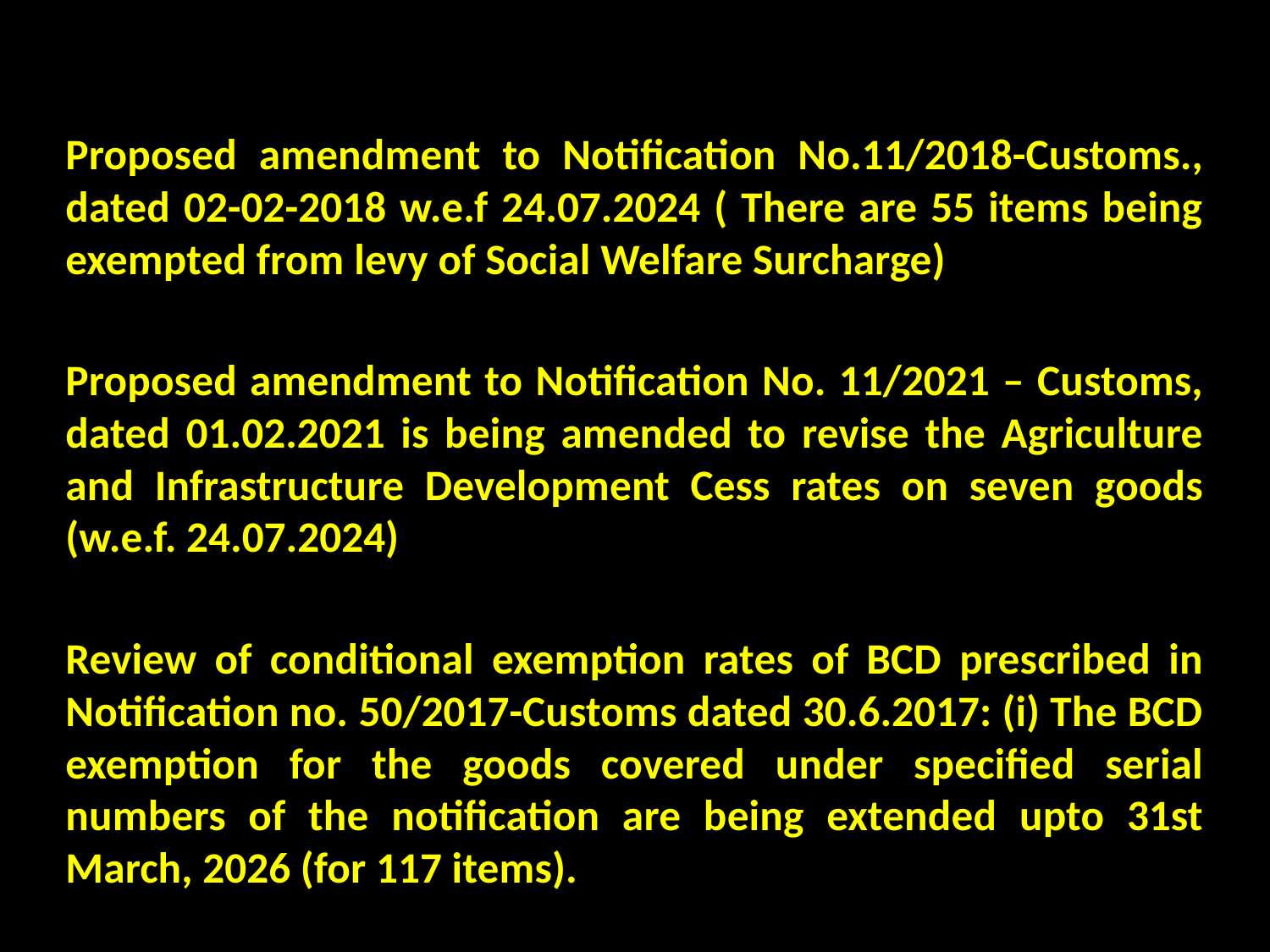

#

Proposed amendment to Notification No.11/2018-Customs., dated 02-02-2018 w.e.f 24.07.2024 ( There are 55 items being exempted from levy of Social Welfare Surcharge)

Proposed amendment to Notification No. 11/2021 – Customs, dated 01.02.2021 is being amended to revise the Agriculture and Infrastructure Development Cess rates on seven goods (w.e.f. 24.07.2024)

Review of conditional exemption rates of BCD prescribed in Notification no. 50/2017-Customs dated 30.6.2017: (i) The BCD exemption for the goods covered under specified serial numbers of the notification are being extended upto 31st March, 2026 (for 117 items).